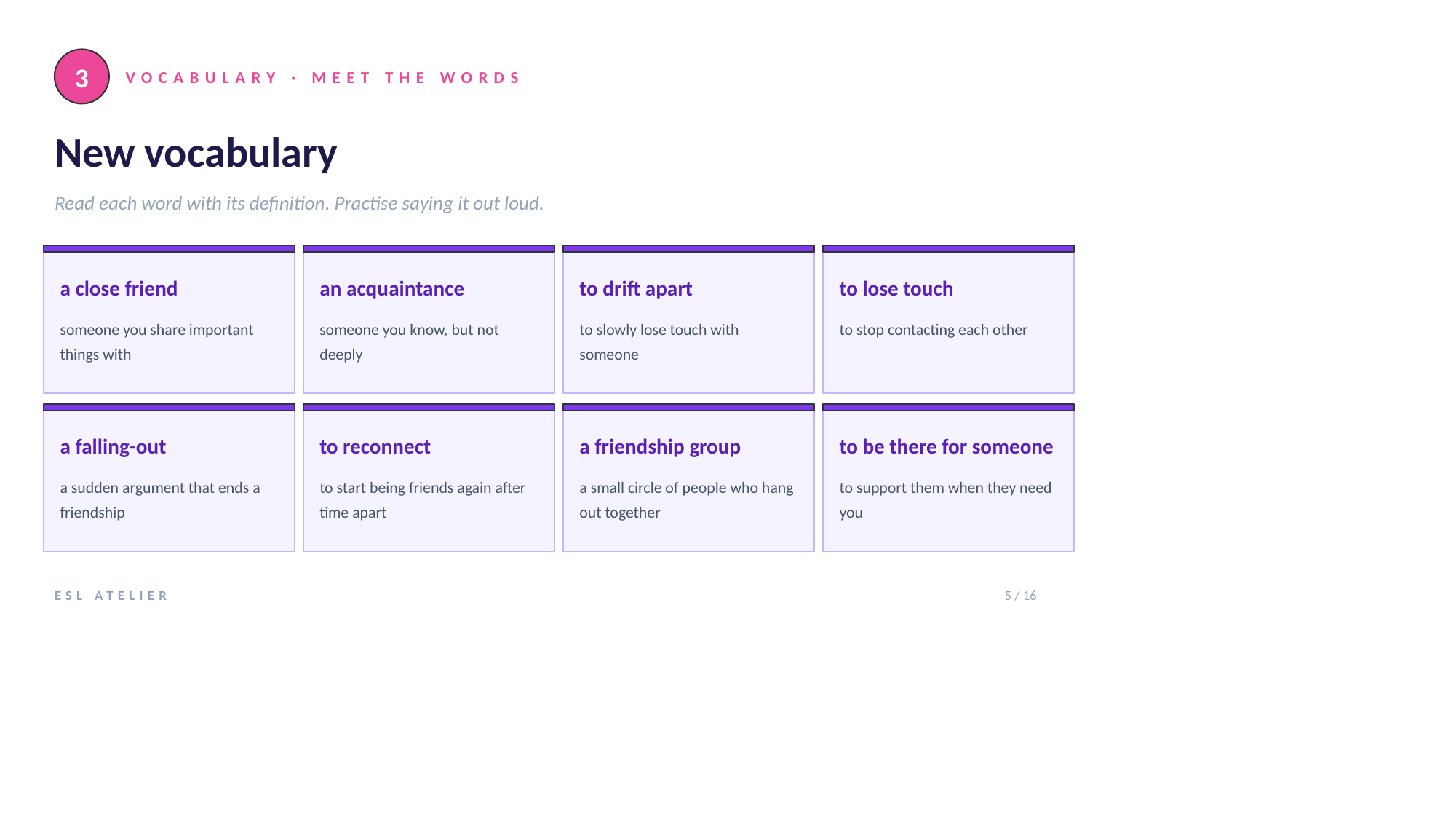

3
VOCABULARY · MEET THE WORDS
New vocabulary
Read each word with its definition. Practise saying it out loud.

a close friend
an acquaintance
to drift apart
to lose touch
someone you share important things with
someone you know, but not deeply
to slowly lose touch with someone
to stop contacting each other

a falling-out
to reconnect
a friendship group
to be there for someone
a sudden argument that ends a friendship
to start being friends again after time apart
a small circle of people who hang out together
to support them when they need you
ESL ATELIER
5 / 16